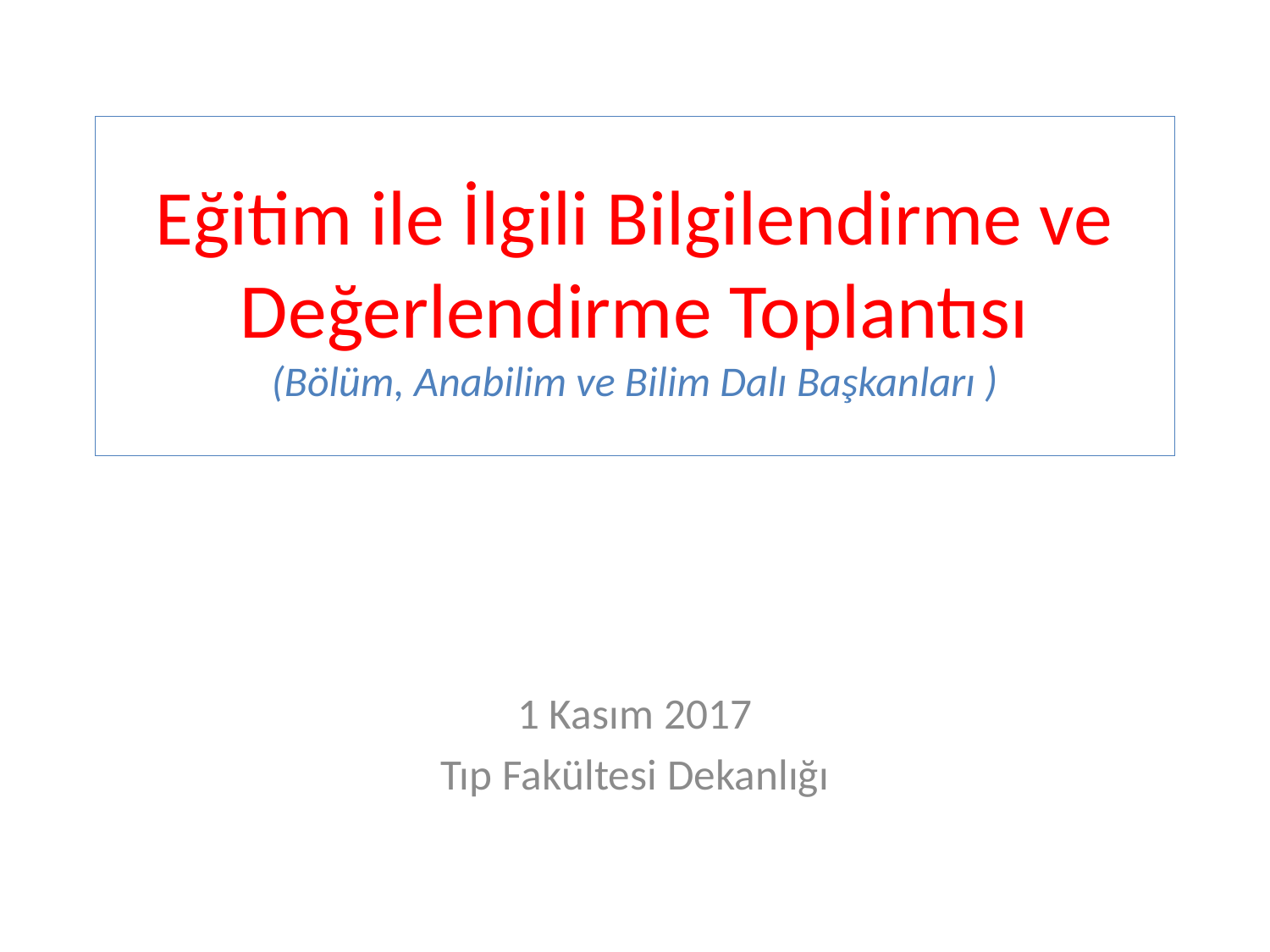

# Eğitim ile İlgili Bilgilendirme ve Değerlendirme Toplantısı (Bölüm, Anabilim ve Bilim Dalı Başkanları )
1 Kasım 2017
Tıp Fakültesi Dekanlığı